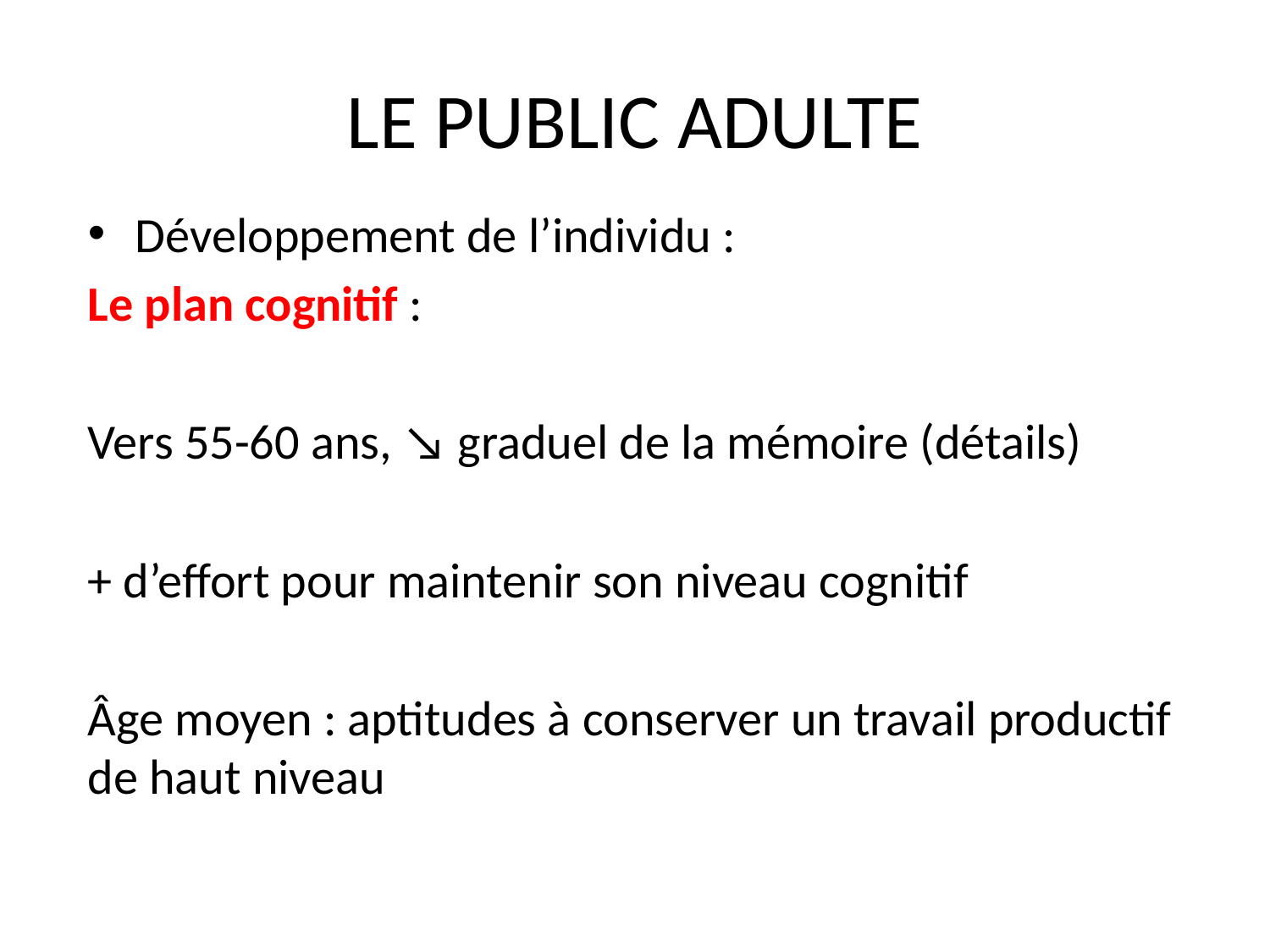

# LE PUBLIC ADULTE
Développement de l’individu :
Le plan cognitif :

Vers 55-60 ans, ↘ graduel de la mémoire (détails)

+ d’effort pour maintenir son niveau cognitif

Âge moyen : aptitudes à conserver un travail productif de haut niveau